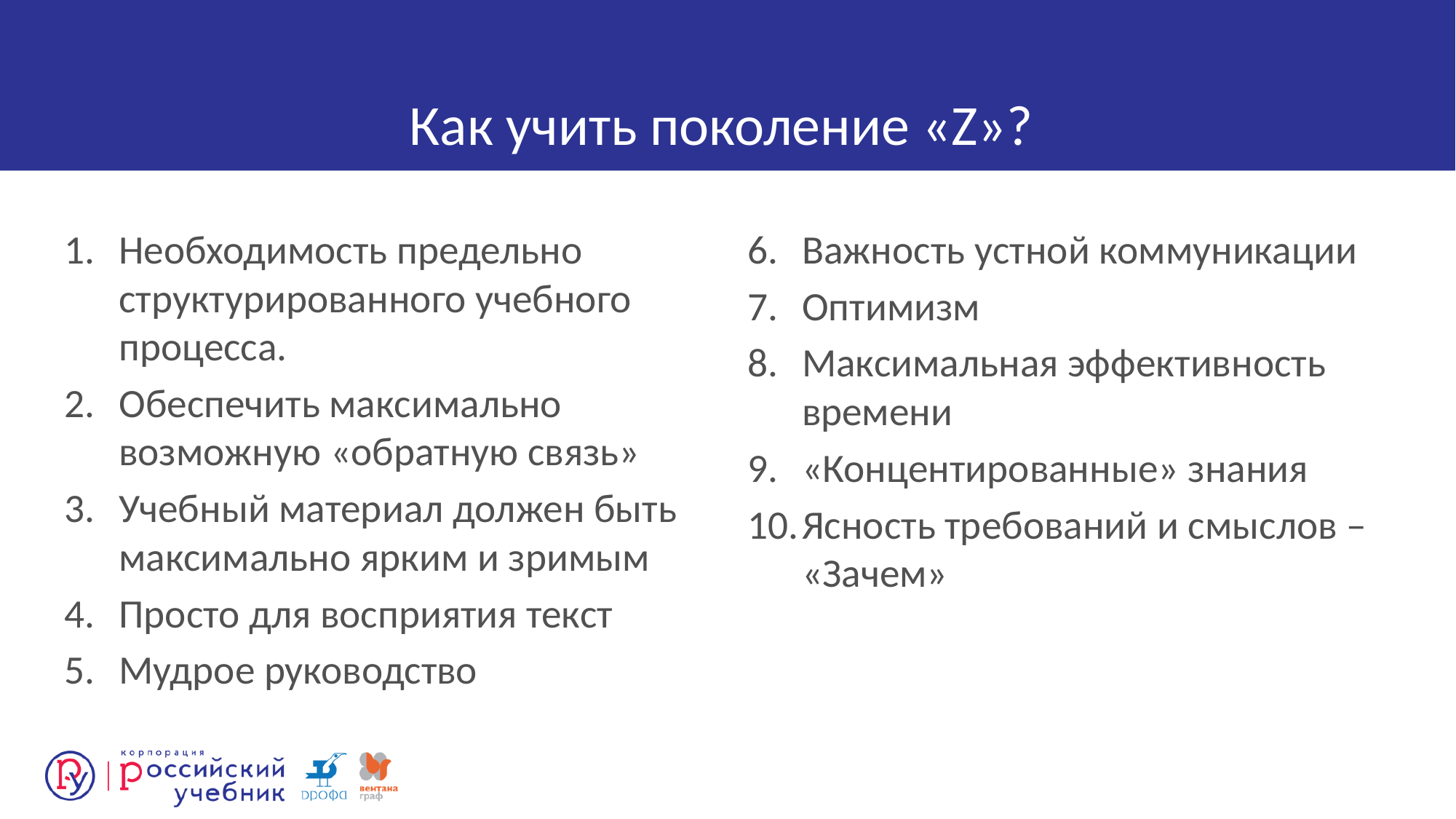

# Как учить поколение «Z»?
Необходимость предельно структурированного учебного процесса.
Обеспечить максимально возможную «обратную связь»
Учебный материал должен быть максимально ярким и зримым
Просто для восприятия текст
Мудрое руководство

Важность устной коммуникации
Оптимизм
Максимальная эффективность времени
«Концентированные» знания
Ясность требований и смыслов – «Зачем»